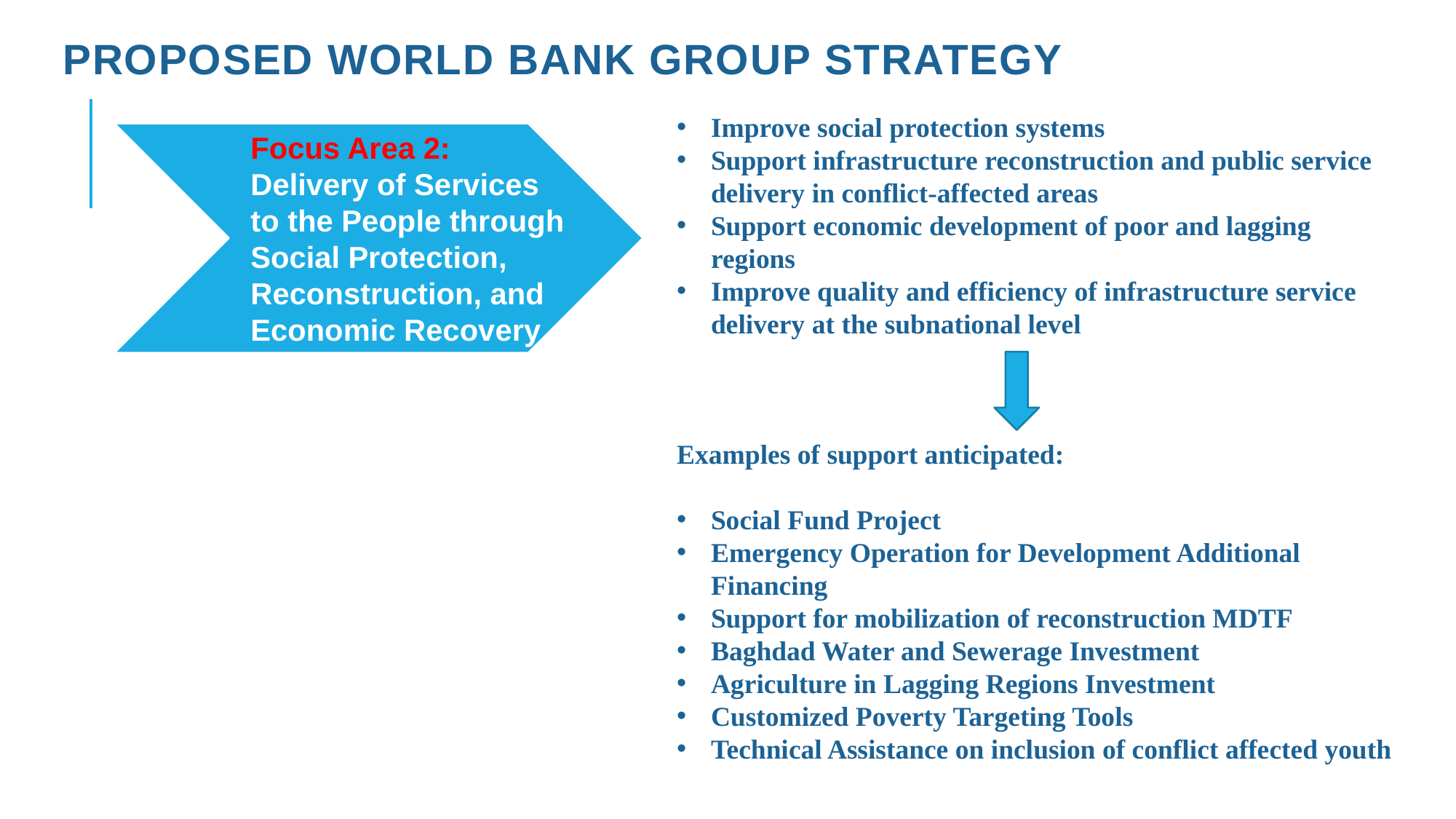

# PROPOSED WORLD BANK GROUP Strategy

Improve social protection systems
Support infrastructure reconstruction and public service delivery in conflict-affected areas
Support economic development of poor and lagging regions
Improve quality and efficiency of infrastructure service delivery at the subnational level

Focus Area 2:
Delivery of Services to the People through Social Protection, Reconstruction, and Economic Recovery

Examples of support anticipated:

Social Fund Project
Emergency Operation for Development Additional Financing
Support for mobilization of reconstruction MDTF
Baghdad Water and Sewerage Investment
Agriculture in Lagging Regions Investment
Customized Poverty Targeting Tools
Technical Assistance on inclusion of conflict affected youth